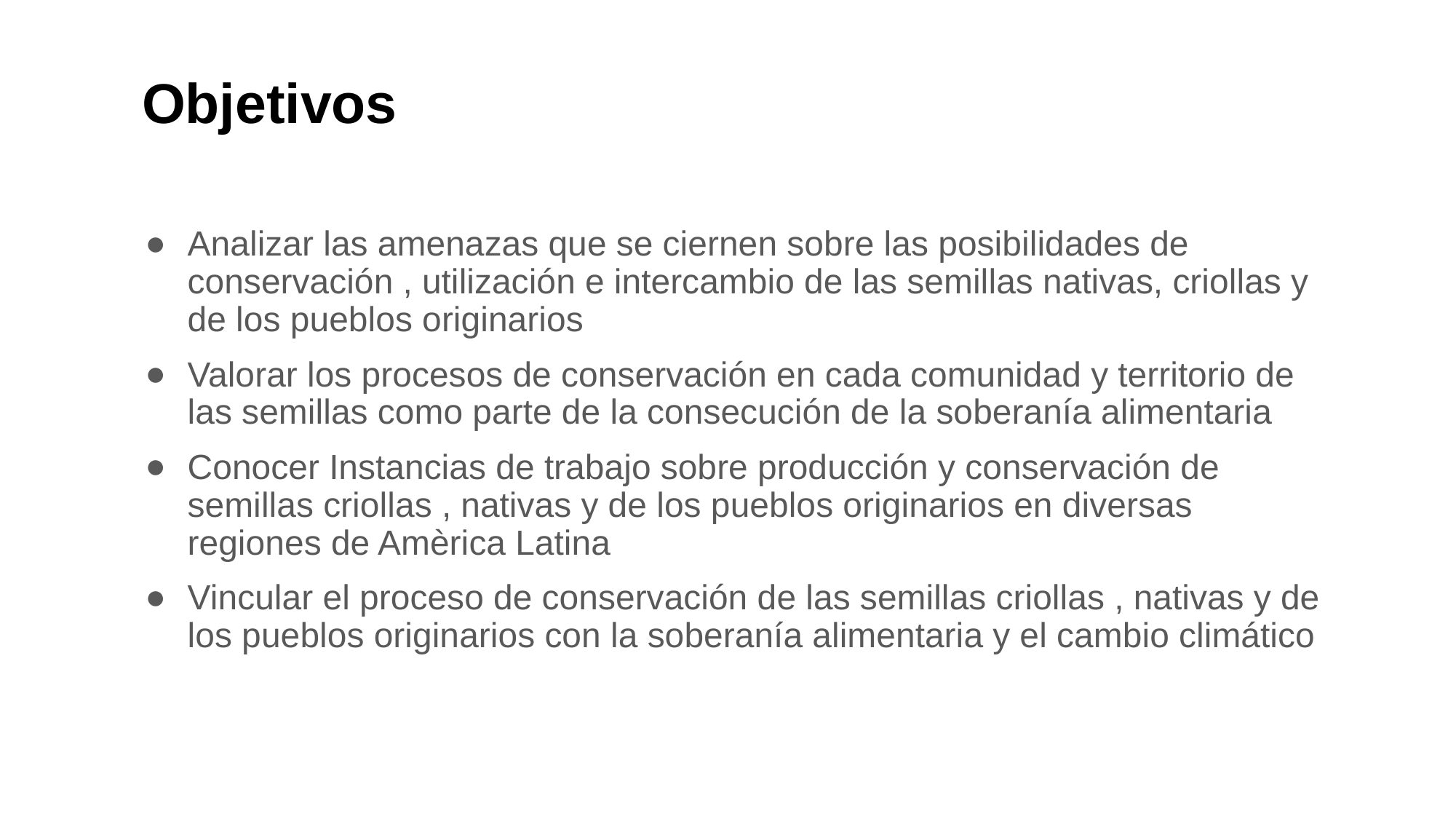

# Objetivos
Analizar las amenazas que se ciernen sobre las posibilidades de conservación , utilización e intercambio de las semillas nativas, criollas y de los pueblos originarios
Valorar los procesos de conservación en cada comunidad y territorio de las semillas como parte de la consecución de la soberanía alimentaria
Conocer Instancias de trabajo sobre producción y conservación de semillas criollas , nativas y de los pueblos originarios en diversas regiones de Amèrica Latina
Vincular el proceso de conservación de las semillas criollas , nativas y de  los pueblos originarios con la soberanía alimentaria y el cambio climático